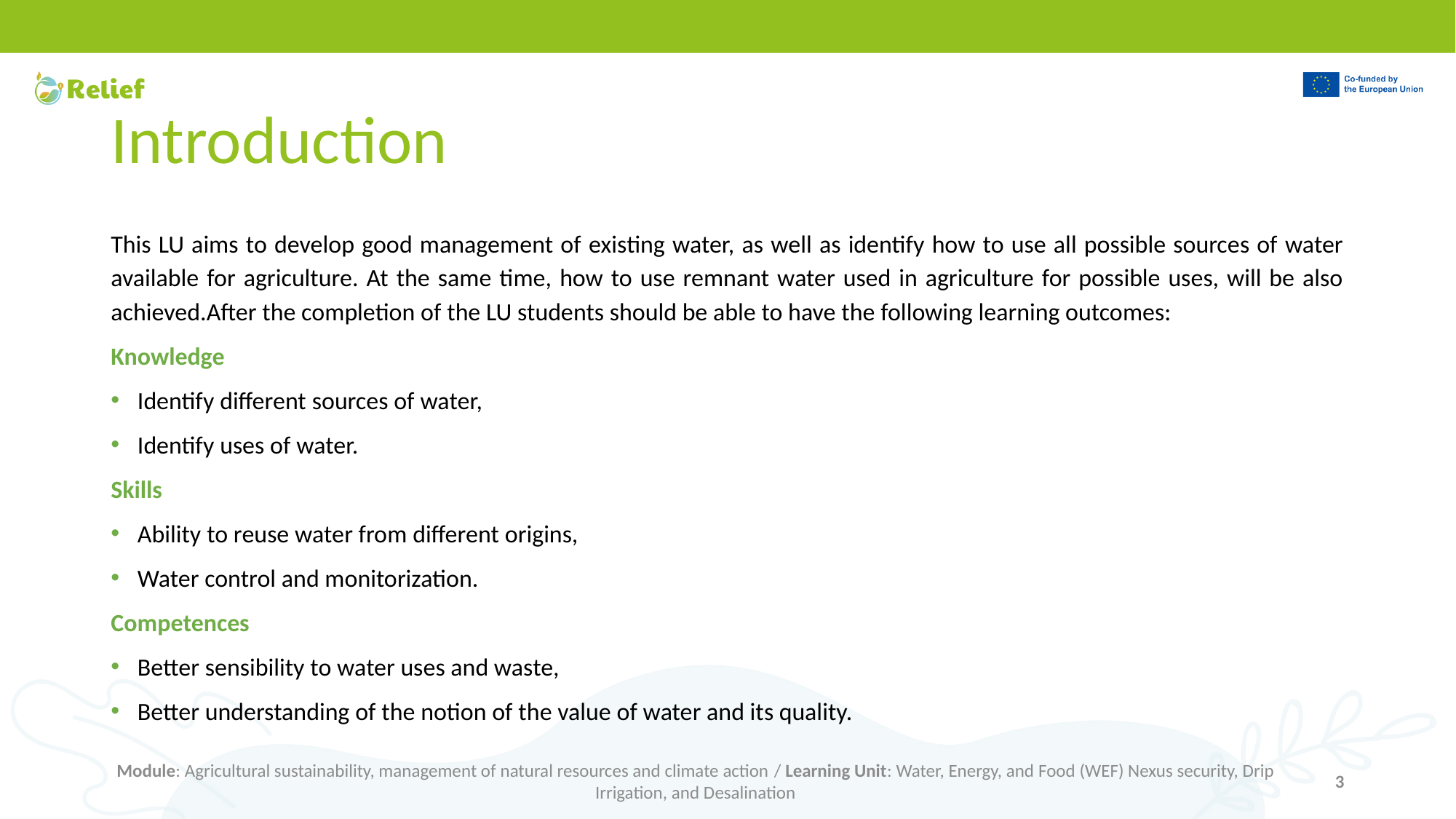

# Introduction
This LU aims to develop good management of existing water, as well as identify how to use all possible sources of water available for agriculture. At the same time, how to use remnant water used in agriculture for possible uses, will be also achieved.After the completion of the LU students should be able to have the following learning outcomes:
Knowledge
Identify different sources of water,
Identify uses of water.
Skills
Ability to reuse water from different origins,
Water control and monitorization.
Competences
Better sensibility to water uses and waste,
Better understanding of the notion of the value of water and its quality.

Module: Agricultural sustainability, management of natural resources and climate action / Learning Unit: Water, Energy, and Food (WEF) Nexus security, Drip Irrigation, and Desalination
3